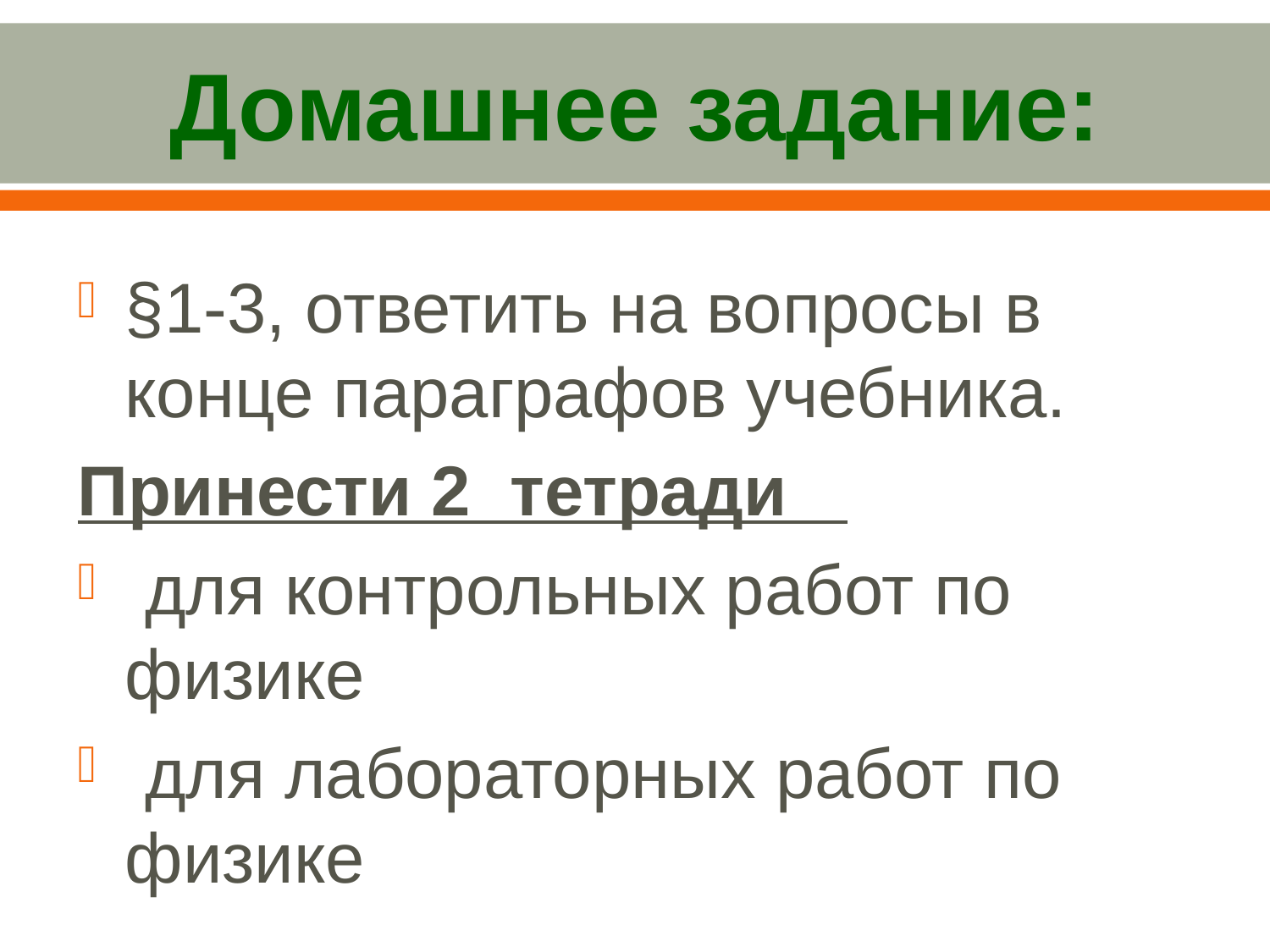

# Домашнее задание:
§1-3, ответить на вопросы в конце параграфов учебника.
Принести 2  тетради
 для контрольных работ по физике
 для лабораторных работ по физике